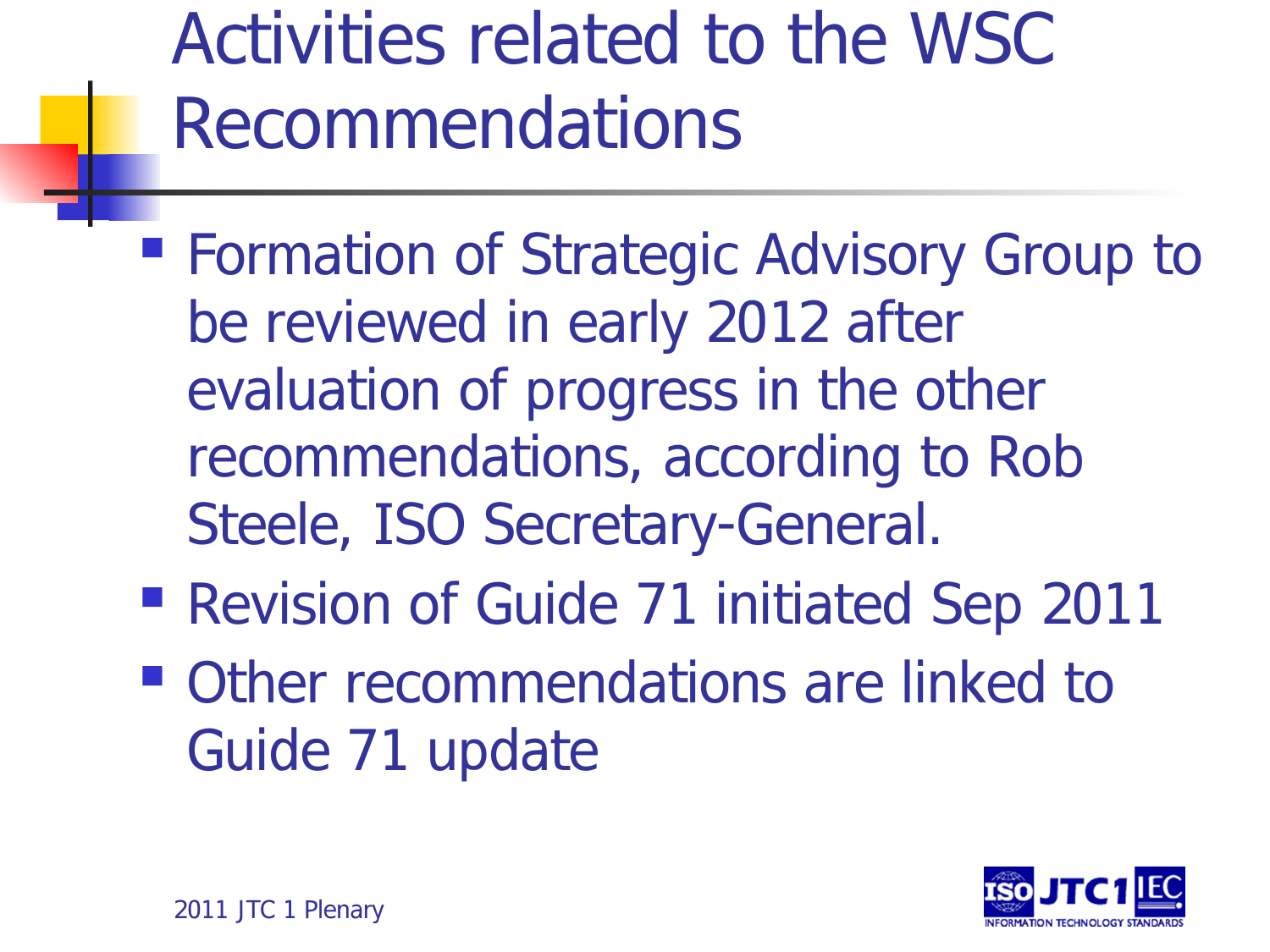

# Activities related to the WSC Recommendations
Formation of Strategic Advisory Group to be reviewed in early 2012 after evaluation of progress in the other recommendations, according to Rob Steele, ISO Secretary-General.
Revision of Guide 71 initiated Sep 2011
Other recommendations are linked to Guide 71 update
2011 JTC 1 Plenary